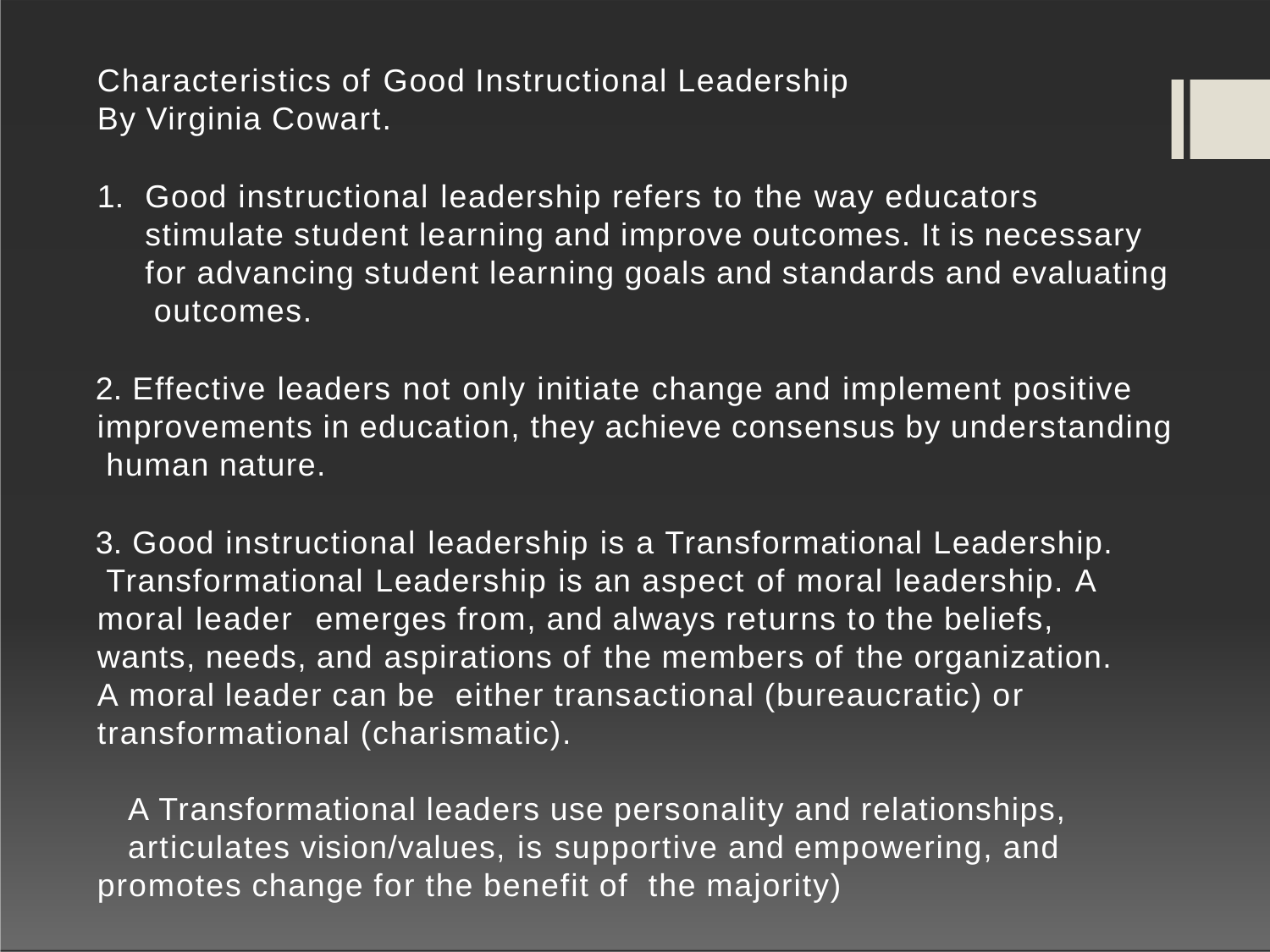

Characteristics of Good Instructional Leadership
By Virginia Cowart.

Good instructional leadership refers to the way educators  stimulate student learning and improve outcomes. It is necessary  for advancing student learning goals and standards and evaluating  outcomes.

 Effective leaders not only initiate change and implement positive   improvements in education, they achieve consensus by understanding  human nature.

 Good instructional leadership is a Transformational Leadership.  Transformational Leadership is an aspect of moral leadership. A moral leader  emerges from, and always returns to the beliefs, wants, needs, and aspirations of the members of the organization. A moral leader can be  either transactional (bureaucratic) or transformational (charismatic).

	A Transformational leaders use personality and relationships,
	articulates vision/values, is supportive and empowering, and 	promotes change for the benefit of  the majority)